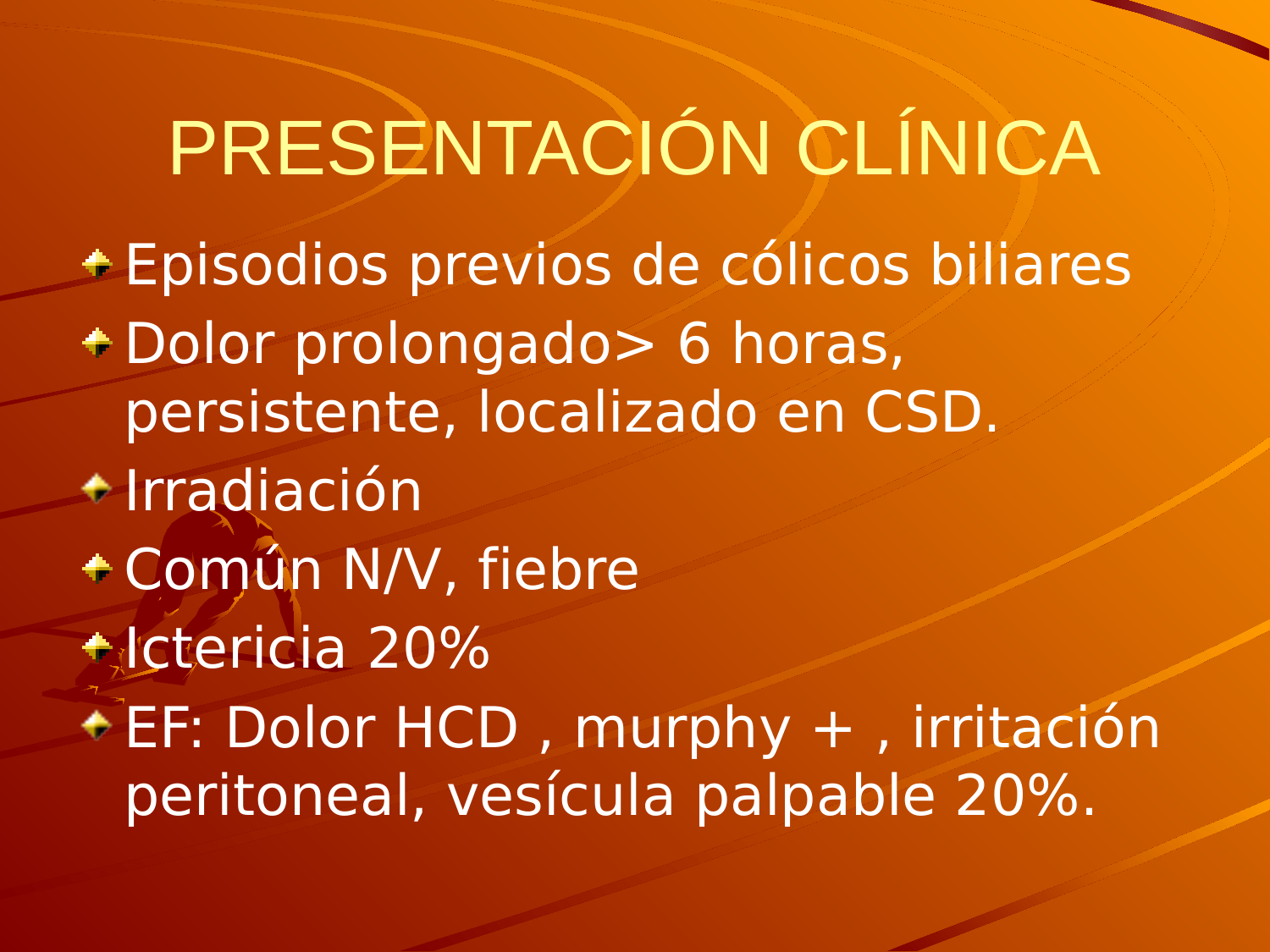

# PRESENTACIÓN CLÍNICA
Episodios previos de cólicos biliares
Dolor prolongado> 6 horas, persistente, localizado en CSD.
Irradiación
Común N/V, fiebre
Ictericia 20%
EF: Dolor HCD , murphy + , irritación peritoneal, vesícula palpable 20%.